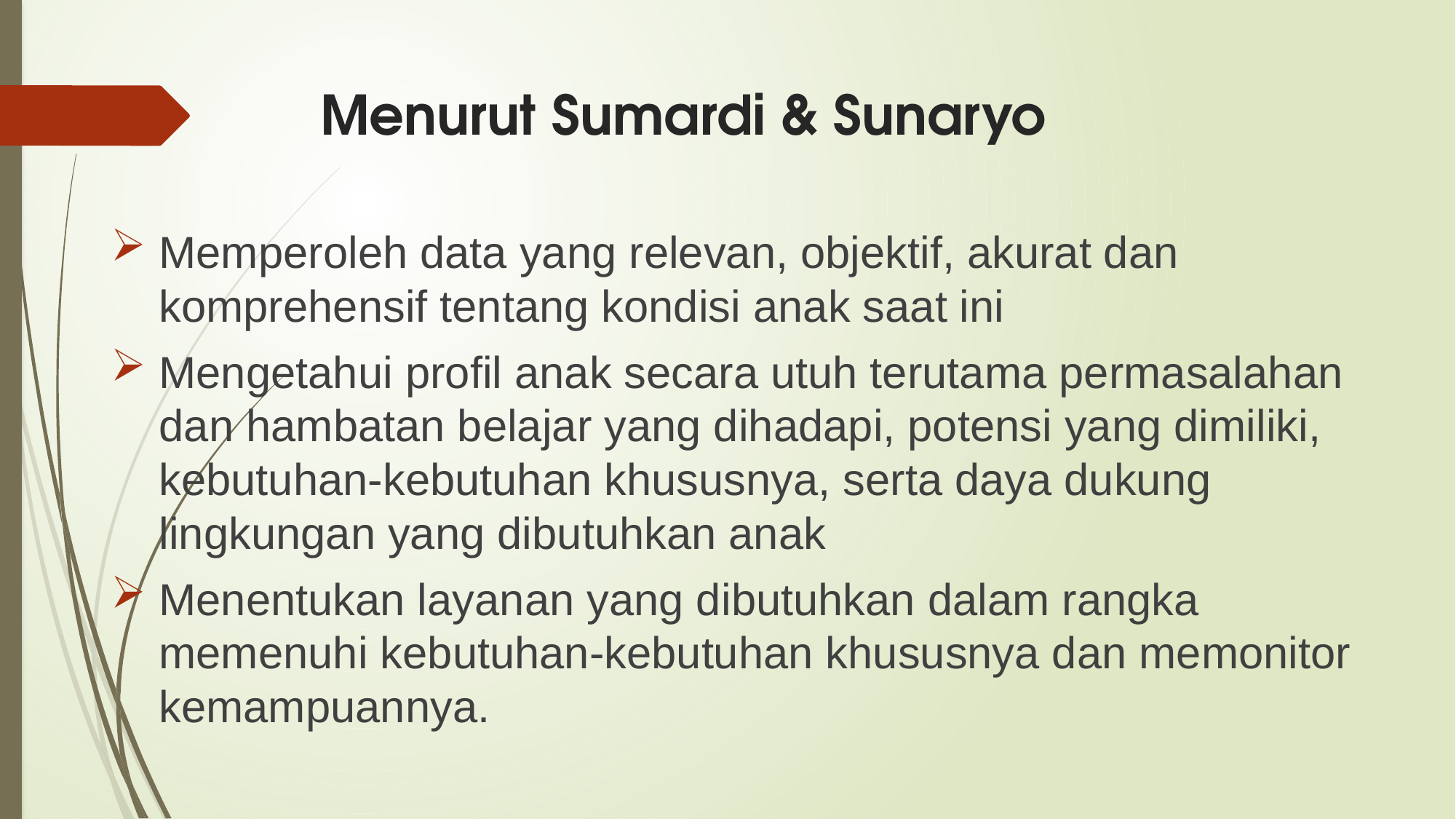

# Menurut Sumardi & Sunaryo
Memperoleh data yang relevan, objektif, akurat dan komprehensif tentang kondisi anak saat ini
Mengetahui profil anak secara utuh terutama permasalahan dan hambatan belajar yang dihadapi, potensi yang dimiliki, kebutuhan-kebutuhan khususnya, serta daya dukung lingkungan yang dibutuhkan anak
Menentukan layanan yang dibutuhkan dalam rangka memenuhi kebutuhan-kebutuhan khususnya dan memonitor kemampuannya.